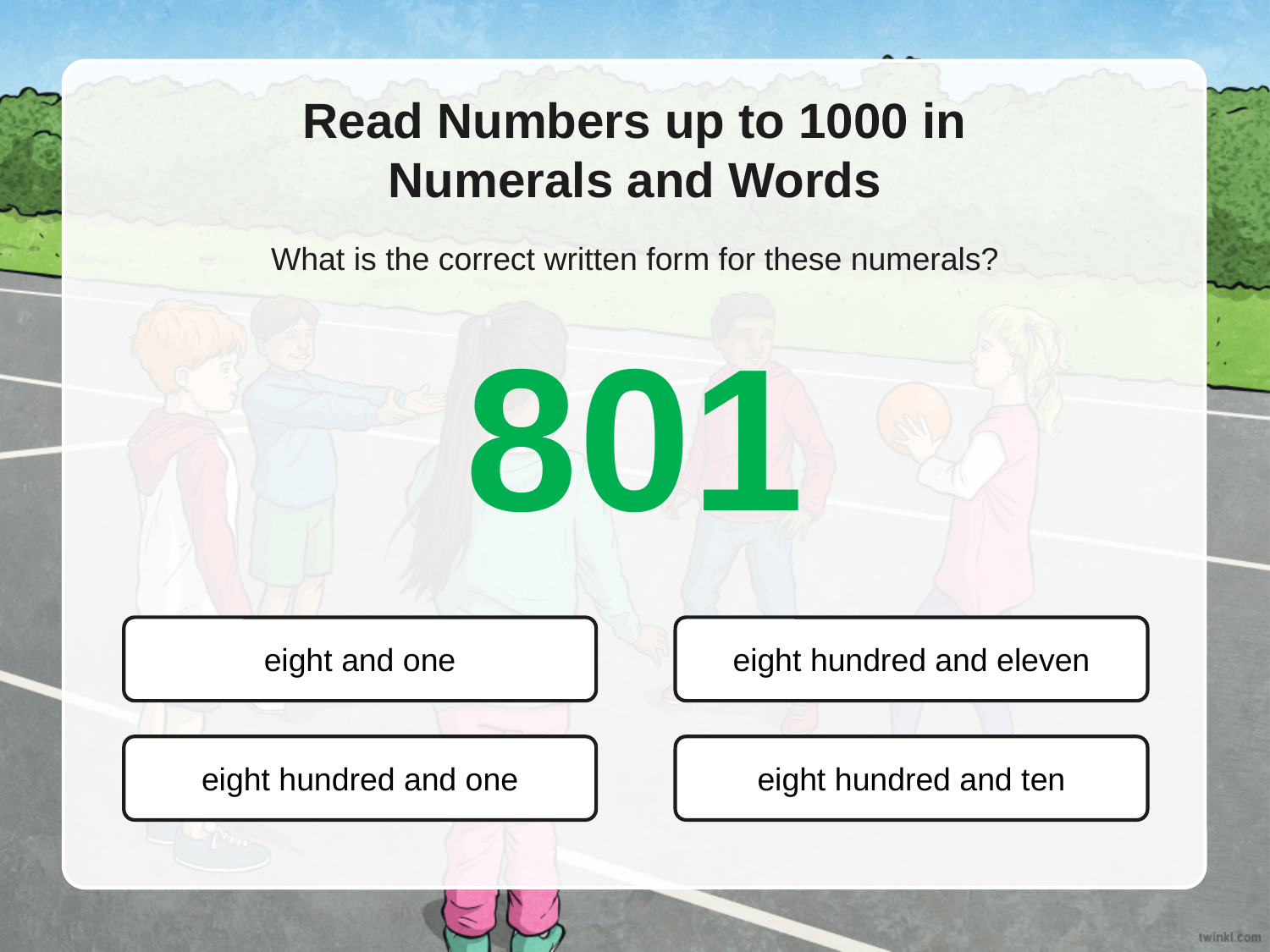

Read Numbers up to 1000 in
Numerals and Words
What is the correct written form for these numerals?
801
eight and one
eight hundred and eleven
eight hundred and one
eight hundred and ten